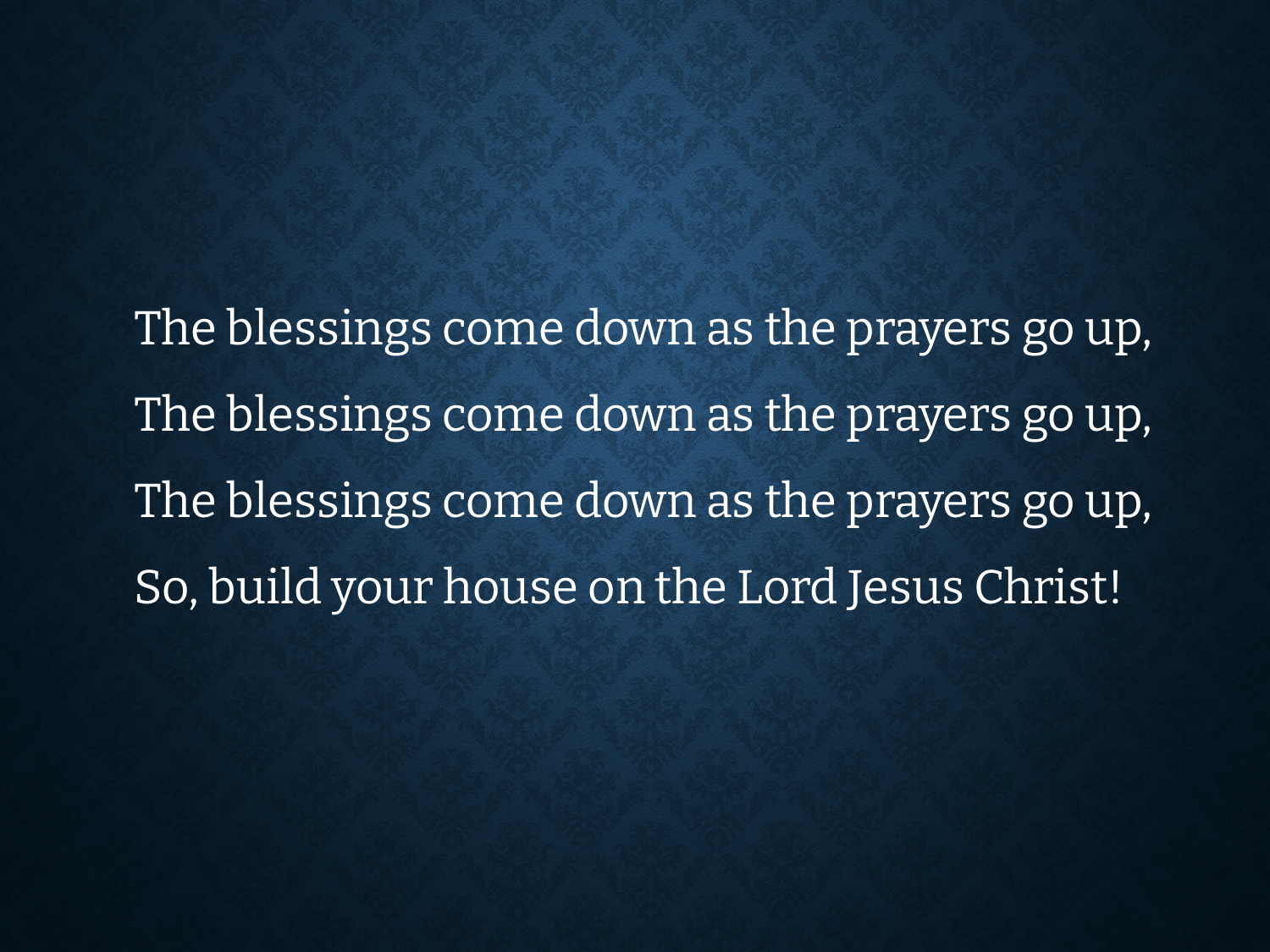

#
The blessings come down as the prayers go up,
The blessings come down as the prayers go up,
The blessings come down as the prayers go up,
So, build your house on the Lord Jesus Christ!